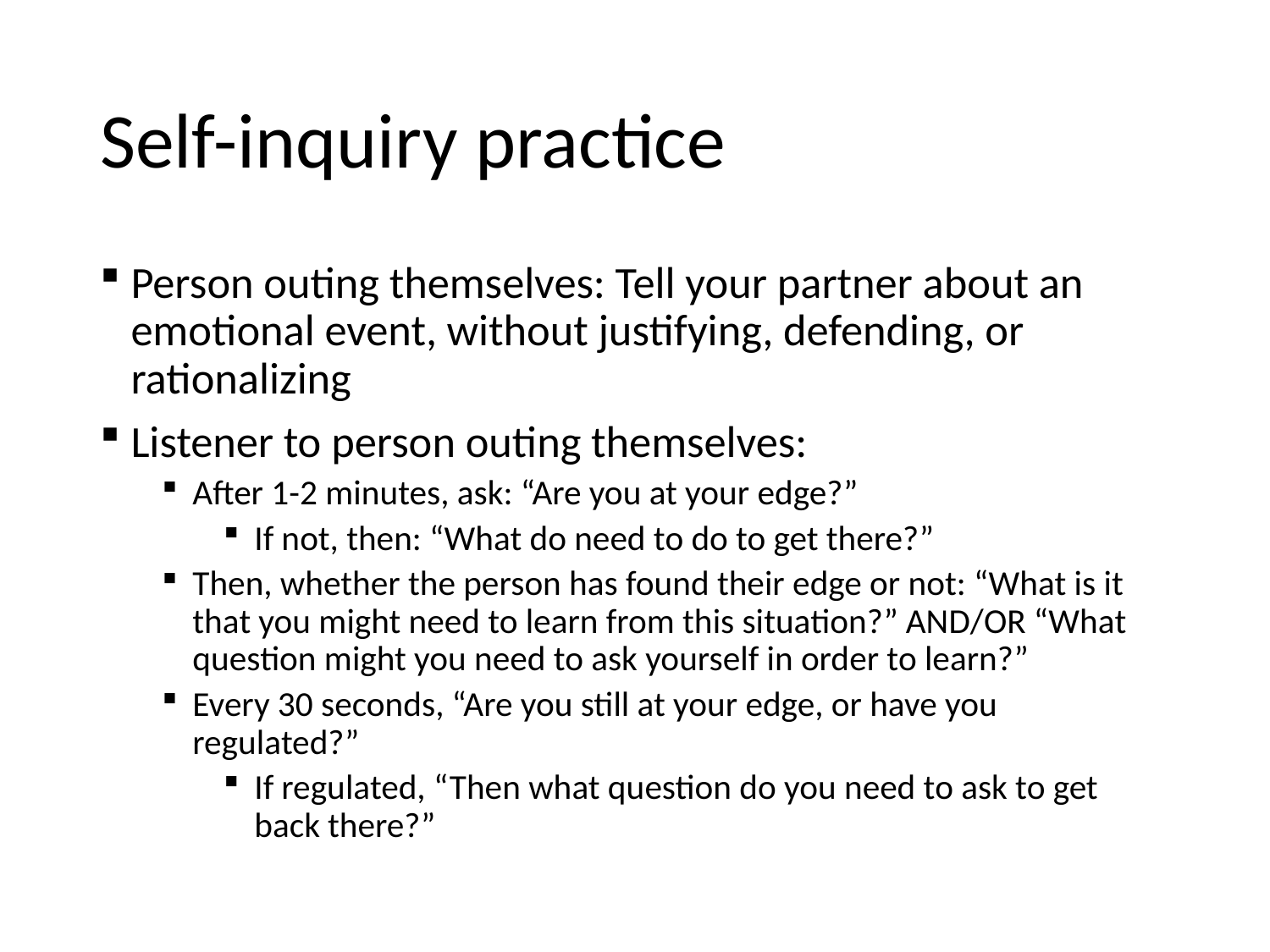

# Self-inquiry practice
Person outing themselves: Tell your partner about an emotional event, without justifying, defending, or rationalizing
Listener to person outing themselves:
After 1-2 minutes, ask: “Are you at your edge?”
If not, then: “What do need to do to get there?”
Then, whether the person has found their edge or not: “What is it that you might need to learn from this situation?” AND/OR “What question might you need to ask yourself in order to learn?”
Every 30 seconds, “Are you still at your edge, or have you regulated?”
If regulated, “Then what question do you need to ask to get back there?”